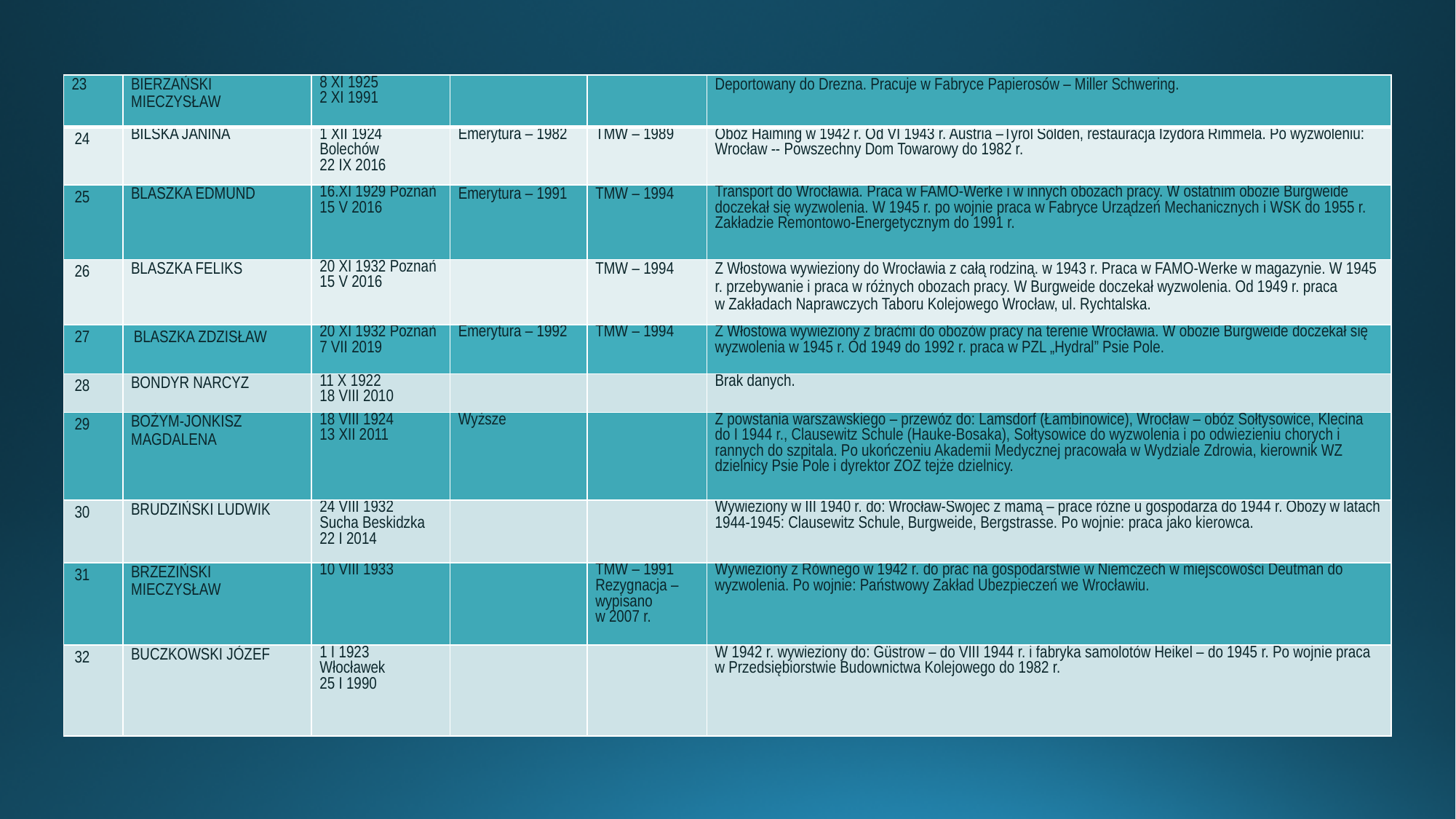

| 23 | BIERZAŃSKI MIECZYSŁAW | 8 XI 1925 2 XI 1991 |  |  | Deportowany do Drezna. Pracuje w Fabryce Papierosów – Miller Schwering. |
| --- | --- | --- | --- | --- | --- |
| 24 | BILSKA JANINA | 1 XII 1924 Bolechów 22 IX 2016 | Emerytura – 1982 | TMW – 1989 | Obóz Haiming w 1942 r. Od VI 1943 r. Austria –Tyrol Sölden, restauracja Izydora Rimmela. Po wyzwoleniu: Wrocław -- Powszechny Dom Towarowy do 1982 r. |
| 25 | BLASZKA EDMUND | 16.XI 1929 Poznań 15 V 2016 | Emerytura – 1991 | TMW – 1994 | Transport do Wrocławia. Praca w FAMO-Werke i w innych obozach pracy. W ostatnim obozie Burgweide doczekał się wyzwolenia. W 1945 r. po wojnie praca w Fabryce Urządzeń Mechanicznych i WSK do 1955 r. Zakładzie Remontowo-Energetycznym do 1991 r. |
| 26 | BLASZKA FELIKS | 20 XI 1932 Poznań 15 V 2016 |  | TMW – 1994 | Z Włostowa wywieziony do Wrocławia z całą rodziną. w 1943 r. Praca w FAMO-Werke w magazynie. W 1945 r. przebywanie i praca w różnych obozach pracy. W Burgweide doczekał wyzwolenia. Od 1949 r. praca w Zakładach Naprawczych Taboru Kolejowego Wrocław, ul. Rychtalska. |
| 27 | BLASZKA ZDZISŁAW | 20 XI 1932 Poznań 7 VII 2019 | Emerytura – 1992 | TMW – 1994 | Z Włostowa wywieziony z braćmi do obozów pracy na terenie Wrocławia. W obozie Burgweide doczekał się wyzwolenia w 1945 r. Od 1949 do 1992 r. praca w PZL „Hydral” Psie Pole. |
| 28 | BONDYR NARCYZ | 11 X 1922 18 VIII 2010 |  |  | Brak danych. |
| 29 | BOŻYM-JONKISZ MAGDALENA | 18 VIII 1924 13 XII 2011 | Wyższe |  | Z powstania warszawskiego – przewóz do: Lamsdorf (Łambinowice), Wrocław – obóz Sołtysowice, Klecina do I 1944 r., Clausewitz Schule (Hauke-Bosaka), Sołtysowice do wyzwolenia i po odwiezieniu chorych i rannych do szpitala. Po ukończeniu Akademii Medycznej pracowała w Wydziale Zdrowia, kierownik WZ dzielnicy Psie Pole i dyrektor ZOZ tejże dzielnicy. |
| 30 | BRUDZIŃSKI LUDWIK | 24 VIII 1932 Sucha Beskidzka 22 I 2014 |  |  | Wywieziony w III 1940 r. do: Wrocław-Swojec z mamą – prace różne u gospodarza do 1944 r. Obozy w latach 1944-1945: Clausewitz Schule, Burgweide, Bergstrasse. Po wojnie: praca jako kierowca. |
| 31 | BRZEZIŃSKI MIECZYSŁAW | 10 VIII 1933 |  | TMW – 1991 Rezygnacja – wypisano w 2007 r. | Wywieziony z Równego w 1942 r. do prac na gospodarstwie w Niemczech w miejscowości Deutman do wyzwolenia. Po wojnie: Państwowy Zakład Ubezpieczeń we Wrocławiu. |
| 32 | BUCZKOWSKI JÓZEF | 1 I 1923 Włocławek 25 I 1990 |  |  | W 1942 r. wywieziony do: Güstrow – do VIII 1944 r. i fabryka samolotów Heikel – do 1945 r. Po wojnie praca w Przedsiębiorstwie Budownictwa Kolejowego do 1982 r. |